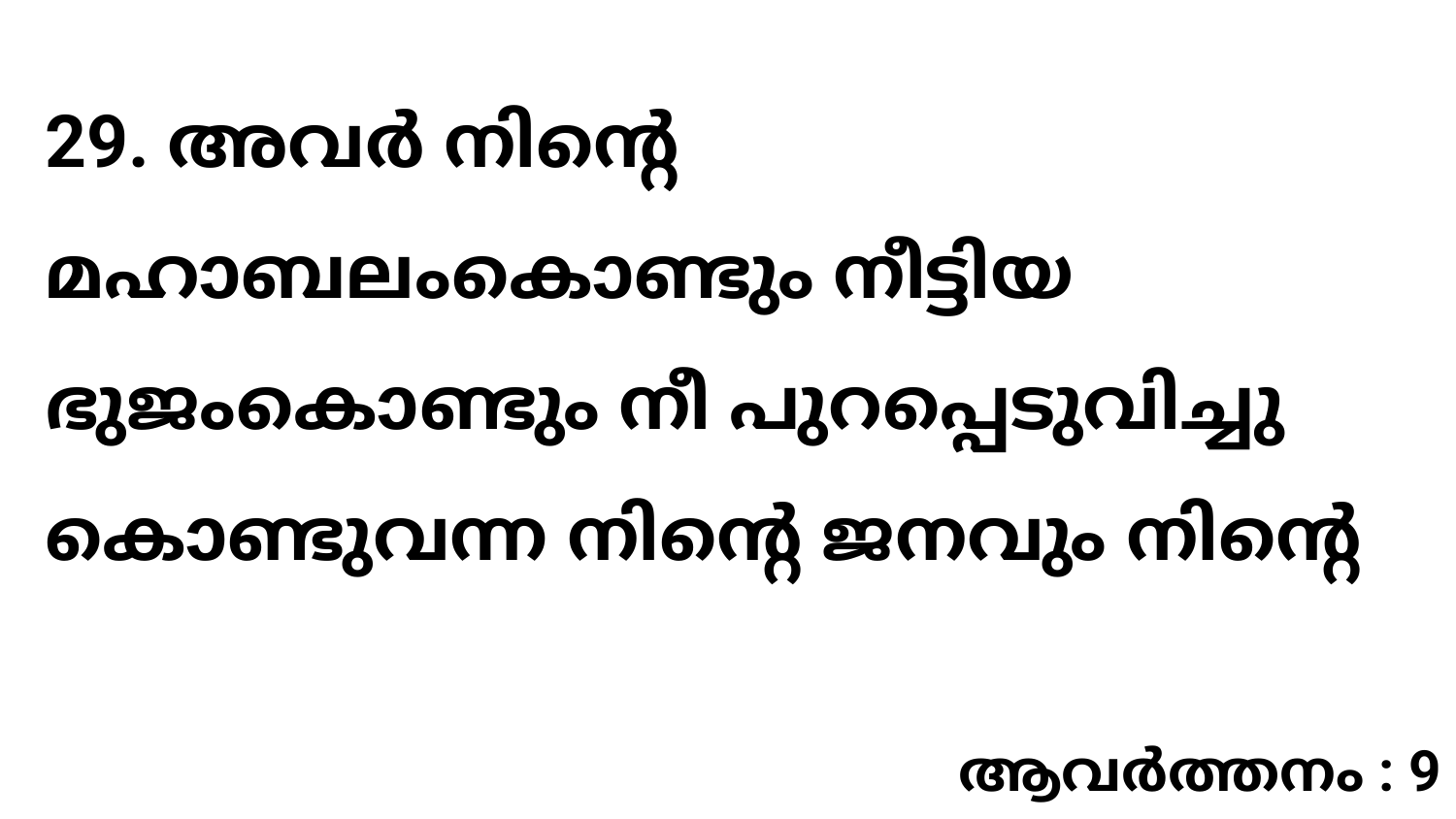

29. അവർ നിന്റെ മഹാബലംകൊണ്ടും നീട്ടിയ ഭുജംകൊണ്ടും നീ പുറപ്പെടുവിച്ചു കൊണ്ടുവന്ന നിന്റെ ജനവും നിന്റെ
ആവർത്തനം : 9